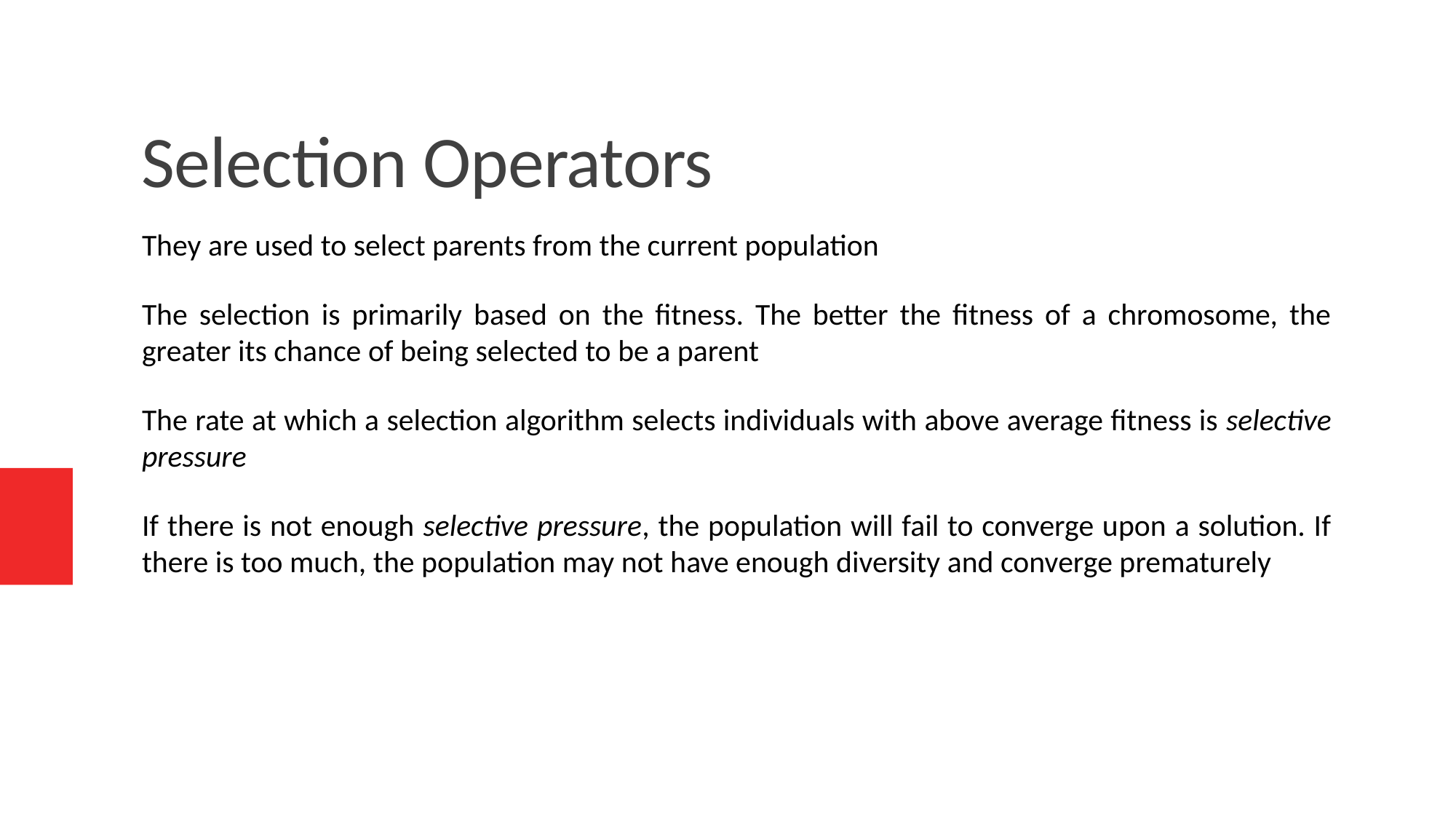

Selection Operators
They are used to select parents from the current population

The selection is primarily based on the fitness. The better the fitness of a chromosome, the greater its chance of being selected to be a parent

The rate at which a selection algorithm selects individuals with above average fitness is selective pressure

If there is not enough selective pressure, the population will fail to converge upon a solution. If there is too much, the population may not have enough diversity and converge prematurely
Advanced Algorithm Analysis - Fall 2016
15